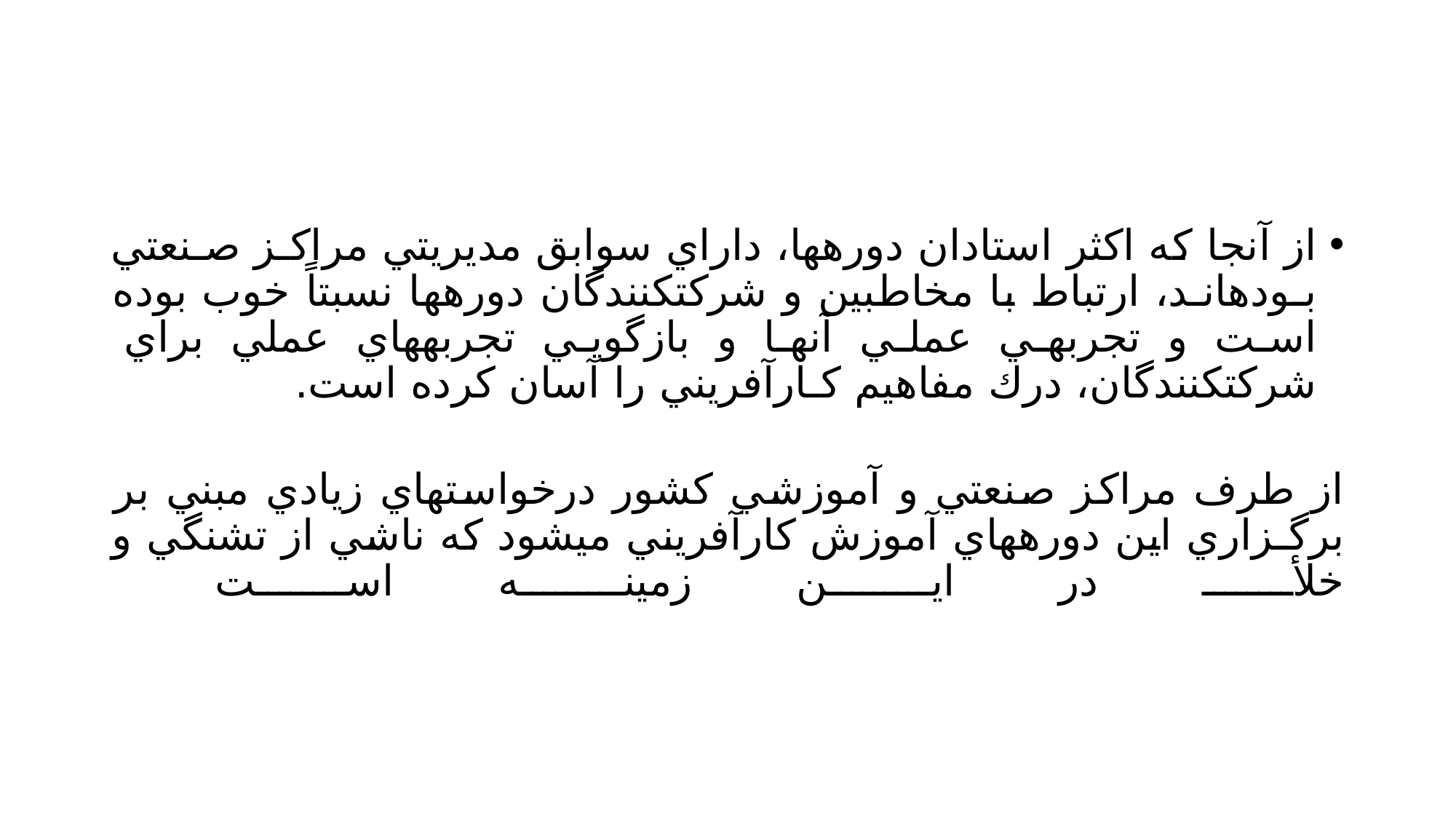

#
از آنجا كه اكثر استادان دورهها، داراي سوابق مديريتي مراكـز صـنعتي بـودهانـد، ارتباط با مخاطبين و شركتكنندگان دورهها نسبتاً خوب بوده است و تجربهي عملي آنها و بازگويي تجربههاي عملي براي شركتكنندگان، درك مفاهيم كـارآفريني را آسان كرده است.
از طرف مراكز صنعتي و آموزشي كشور درخواستهاي زيادي مبني بر برگـزاري اين دورههاي آموزش كارآفريني ميشود كه ناشي از تشنگي و خلأ در ايـن زمينـه است